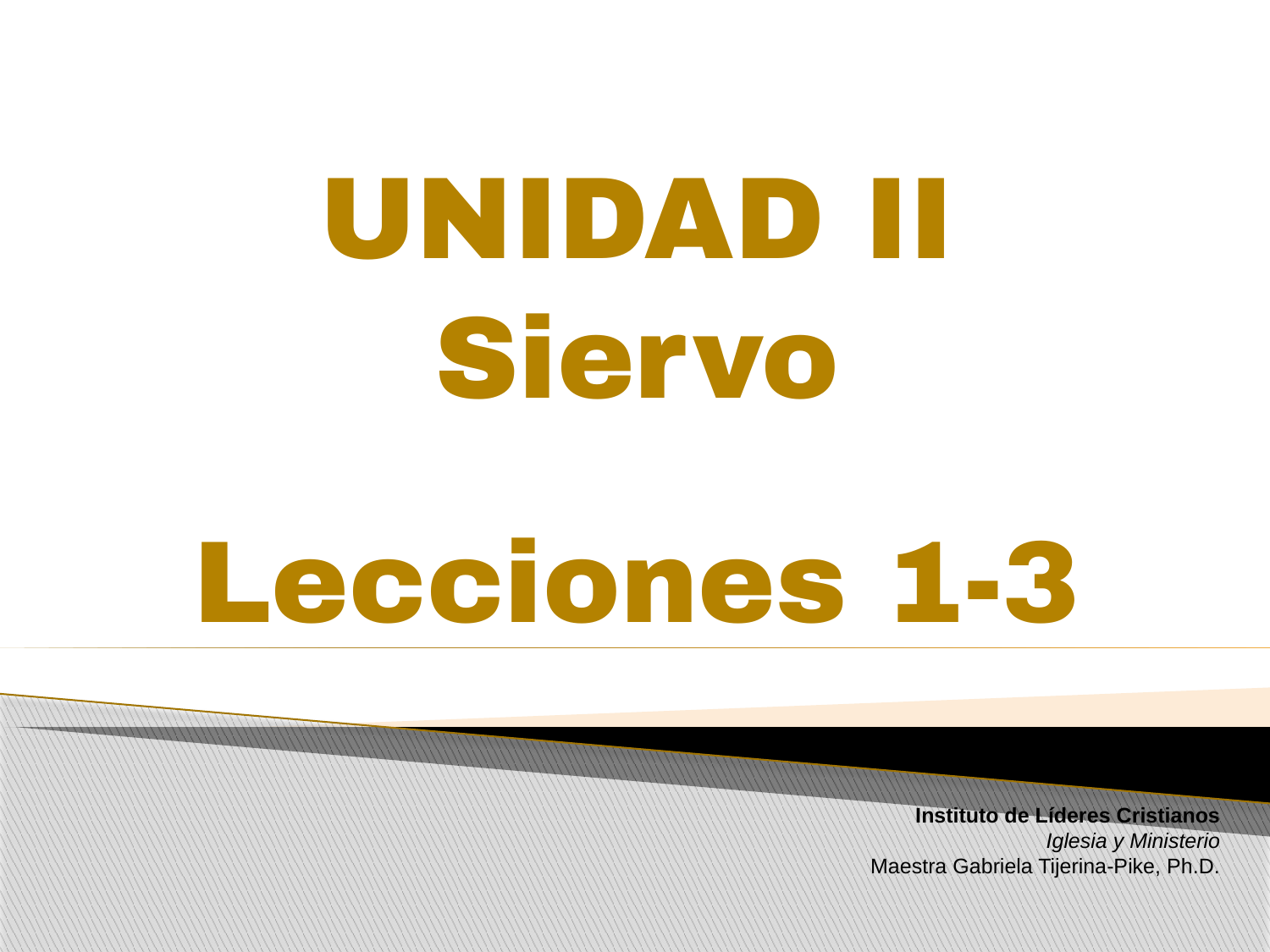

UNIDAD II
Siervo

Lecciones 1-3
Instituto de Líderes Cristianos
Iglesia y Ministerio
Maestra Gabriela Tijerina-Pike, Ph.D.